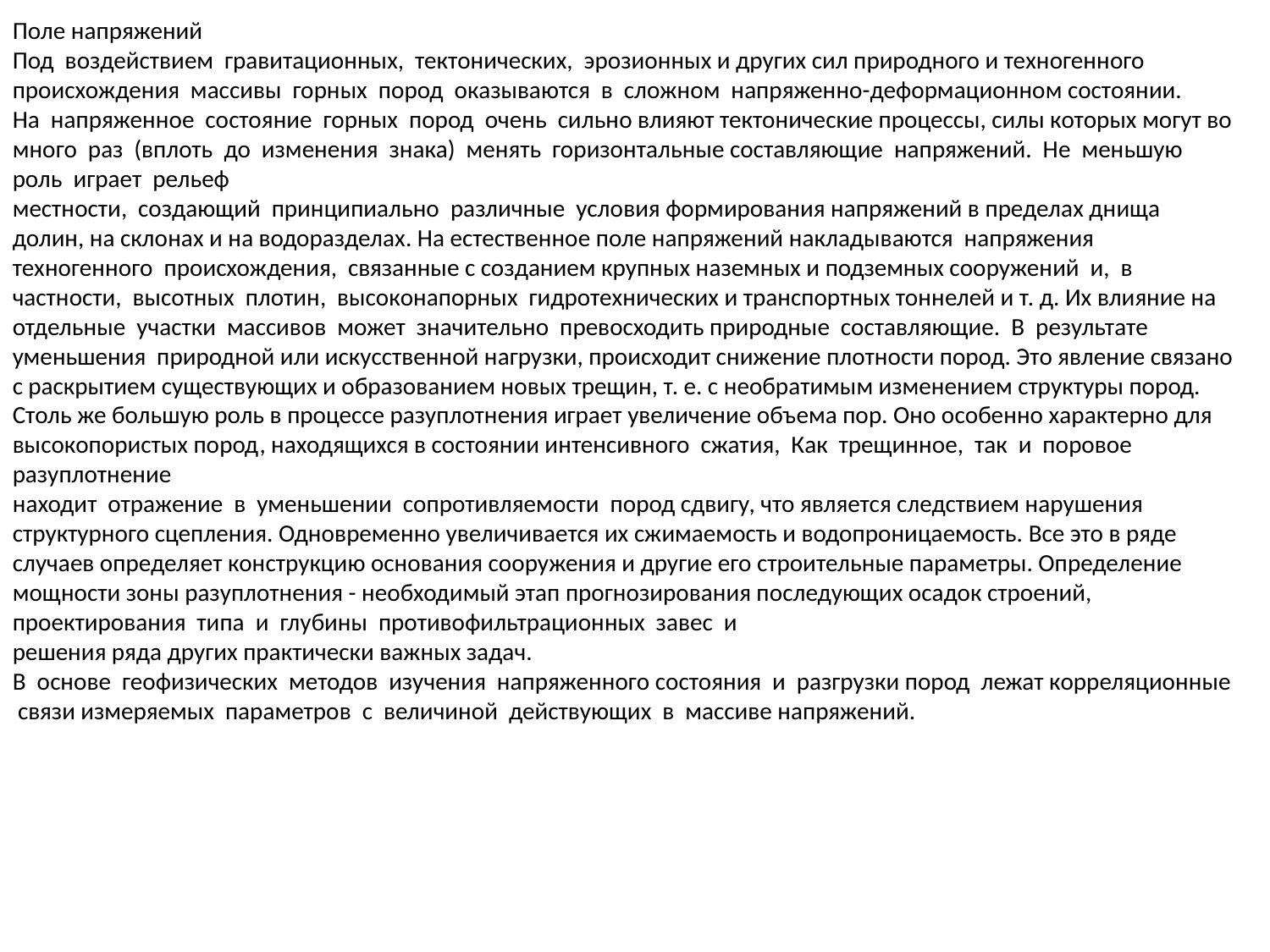

Поле напряжений
Под  воздействием  гравитационных,  тектонических,  эрозионных и других сил природного и техногенного происхождения  массивы  горных  пород  оказываются  в  сложном  напряженно-деформационном состоянии.
На  напряженное  состояние  горных  пород  очень  сильно влияют тектонические процессы, силы которых могут во много  раз  (вплоть  до  изменения  знака)  менять  горизонтальные составляющие  напряжений.  Не  меньшую  роль  играет  рельеф
местности,  создающий  принципиально  различные  условия формирования напряжений в пределах днища долин, на склонах и на водоразделах. На естественное поле напряжений накладываются  напряжения  техногенного  происхождения,  связанные с созданием крупных наземных и подземных сооружений  и,  в  частности,  высотных  плотин,  высоконапорных  гидротехнических и транспортных тоннелей и т. д. Их влияние на отдельные  участки  массивов  может  значительно  превосходить природные  составляющие.  В  результате  уменьшения  природной или искусственной нагрузки, происходит снижение плотности пород. Это явление связано с раскрытием существующих и образованием новых трещин, т. е. с необратимым изменением структуры пород. Столь же большую роль в процессе разуплотнения играет увеличение объема пор. Оно особенно характерно для высокопористых пород, находящихся в состоянии интенсивного  сжатия,  Как  трещинное,  так  и  поровое  разуплотнение
находит  отражение  в  уменьшении  сопротивляемости  пород сдвигу, что является следствием нарушения структурного сцепления. Одновременно увеличивается их сжимаемость и водопроницаемость. Все это в ряде случаев определяет конструкцию основания сооружения и другие его строительные параметры. Определение мощности зоны разуплотнения - необходимый этап прогнозирования последующих осадок строений, проектирования  типа  и  глубины  противофильтрационных  завес  и
решения ряда других практически важных задач.
В  основе  геофизических  методов  изучения  напряженного состояния  и  разгрузки пород  лежат корреляционные  связи измеряемых  параметров  с  величиной  действующих  в  массиве напряжений.